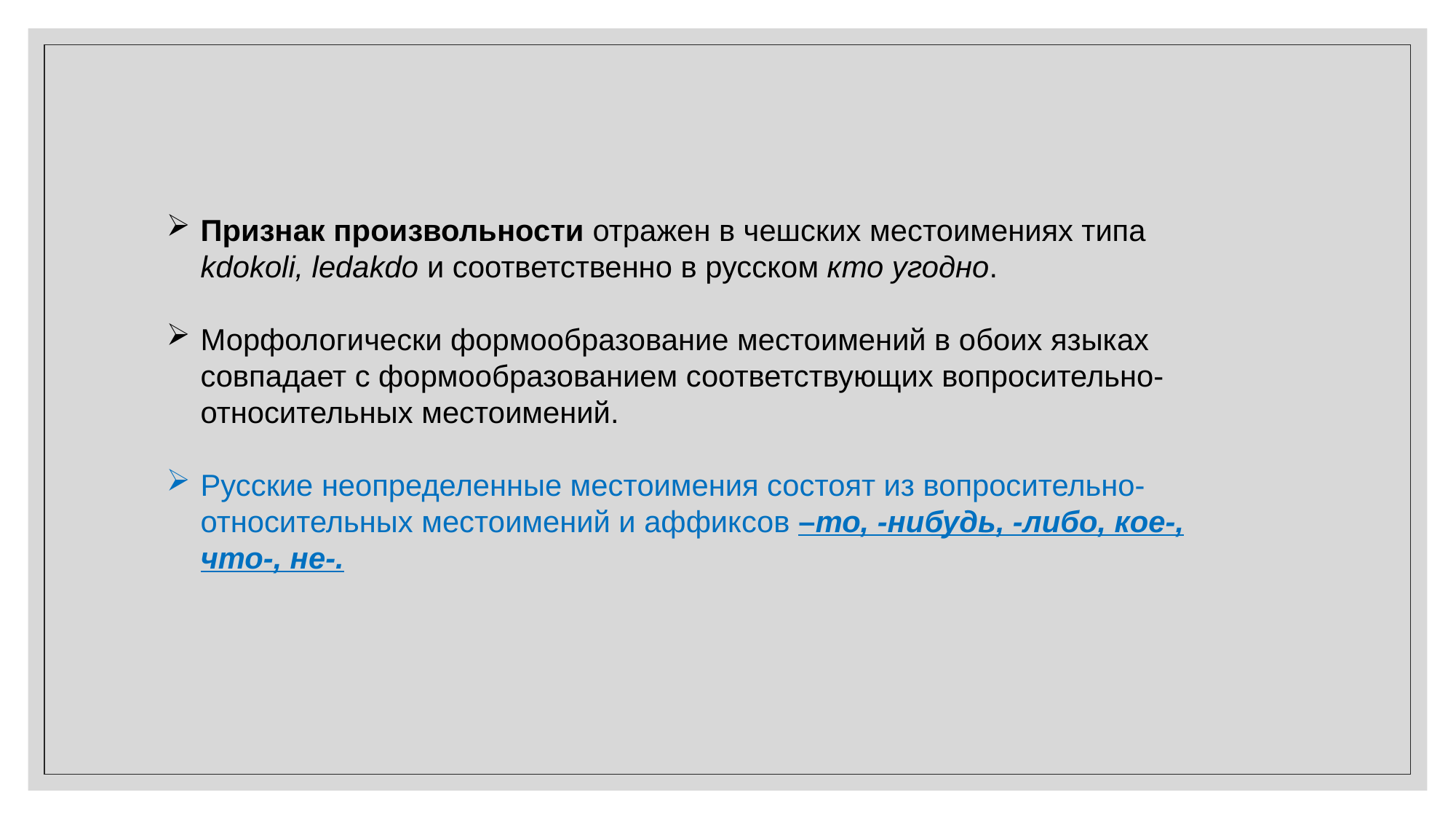

Признак произвольности отражен в чешских местоимениях типа kdokoli, ledakdo и соответственно в русском кто угодно.

Морфологически формообразование местоимений в обоих языках совпадает с формообразованием соответствующих вопросительно-относительных местоимений.

Русские неопределенные местоимения состоят из вопросительно-относительных местоимений и аффиксов –то, -нибудь, -либо, кое-, что-, не-.